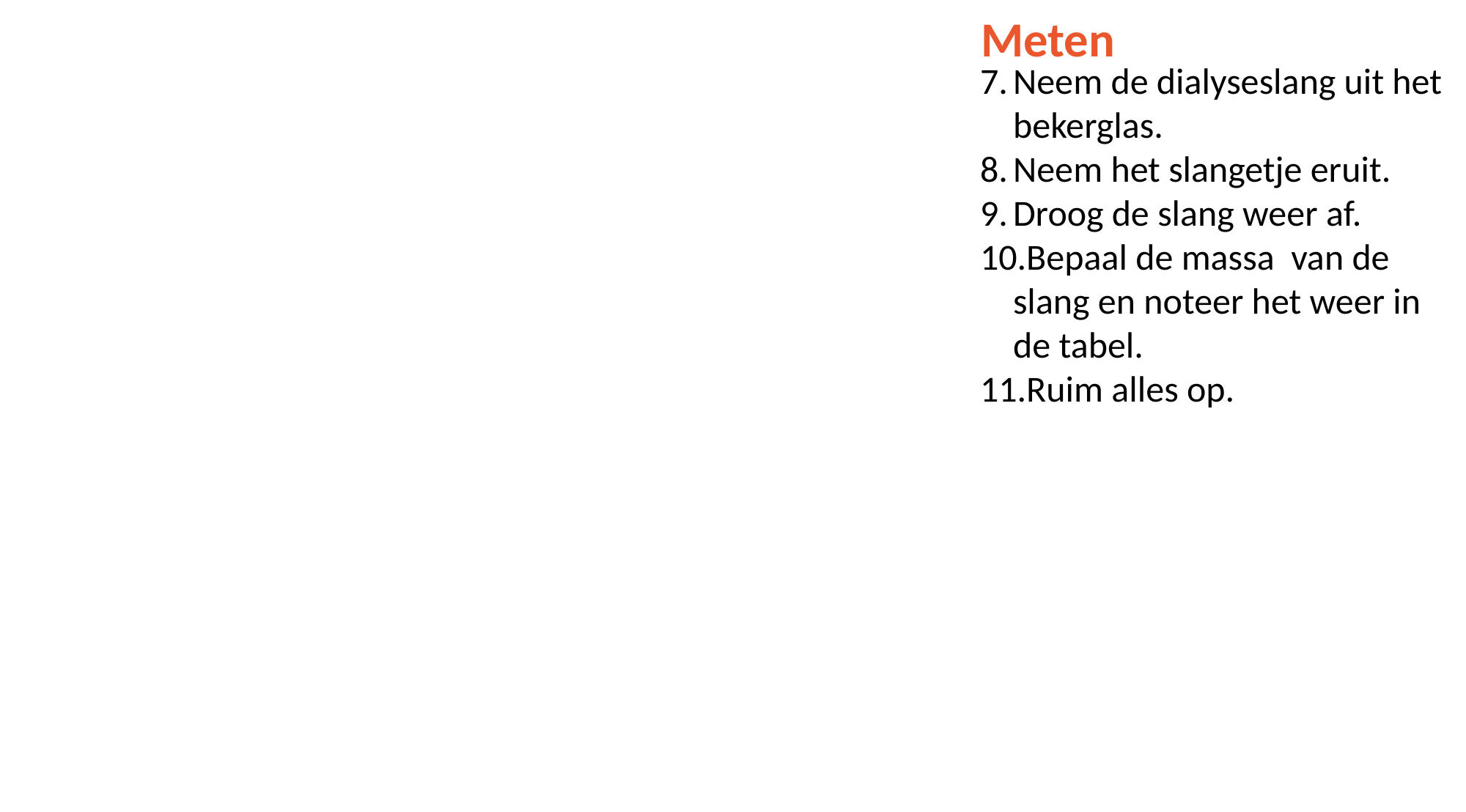

Meten
Neem de dialyseslang uit het bekerglas.
Neem het slangetje eruit.
Droog de slang weer af.
Bepaal de massa  van de slang en noteer het weer in de tabel.
Ruim alles op.